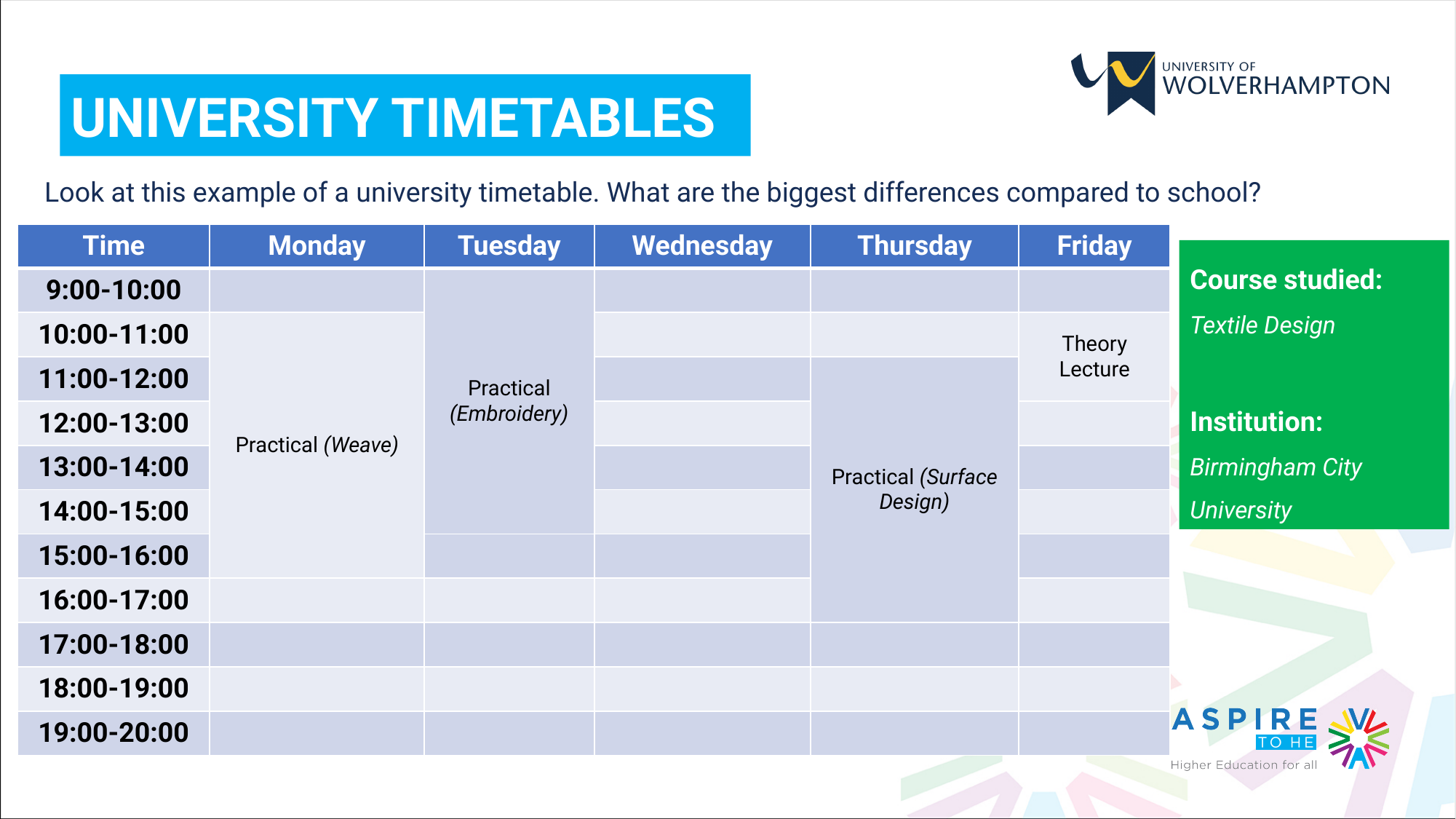

UNIVERSITY TIMETABLES
Look at this example of a university timetable. What are the biggest differences compared to school?
| Time | Monday | Tuesday | Wednesday | Thursday | Friday |
| --- | --- | --- | --- | --- | --- |
| 9:00-10:00 |  | Practical (Embroidery) |  |  |  |
| 10:00-11:00 | Practical (Weave) |  |  |  | Theory Lecture |
| 11:00-12:00 |  |  |  | Practical (Surface Design) |  |
| 12:00-13:00 |  |  |  |  |  |
| 13:00-14:00 |  |  |  |  |  |
| 14:00-15:00 |  |  |  |  |  |
| 15:00-16:00 |  |  |  |  |  |
| 16:00-17:00 |  |  |  |  |  |
| 17:00-18:00 |  |  |  |  |  |
| 18:00-19:00 |  |  |  |  |  |
| 19:00-20:00 |  |  |  |  |  |
Course studied:
Textile Design

Institution:
Birmingham City University